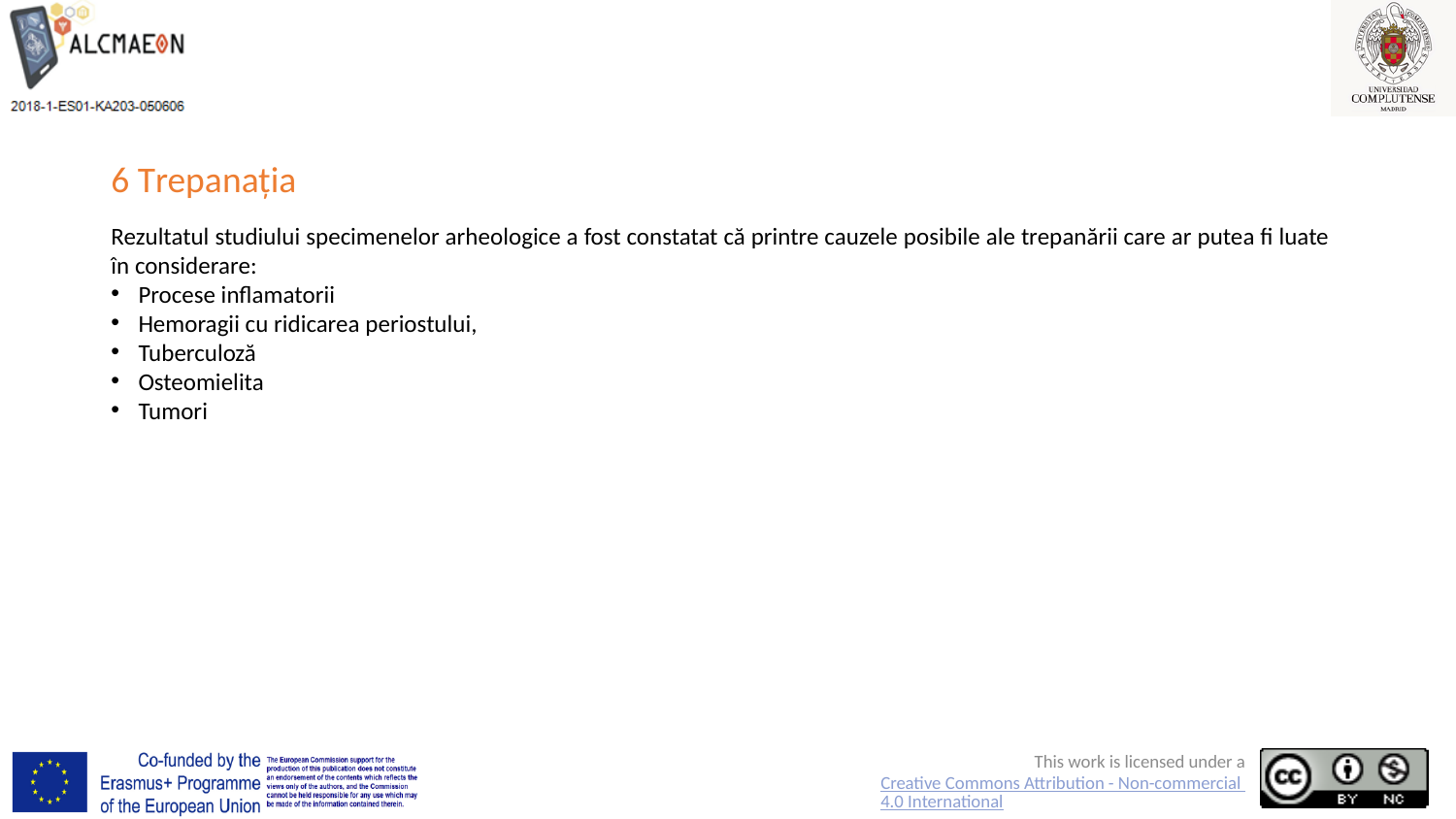

# 6 Trepanația
Rezultatul studiului specimenelor arheologice a fost constatat că printre cauzele posibile ale trepanării care ar putea fi luate în considerare:
Procese inflamatorii
Hemoragii cu ridicarea periostului,
Tuberculoză
Osteomielita
Tumori